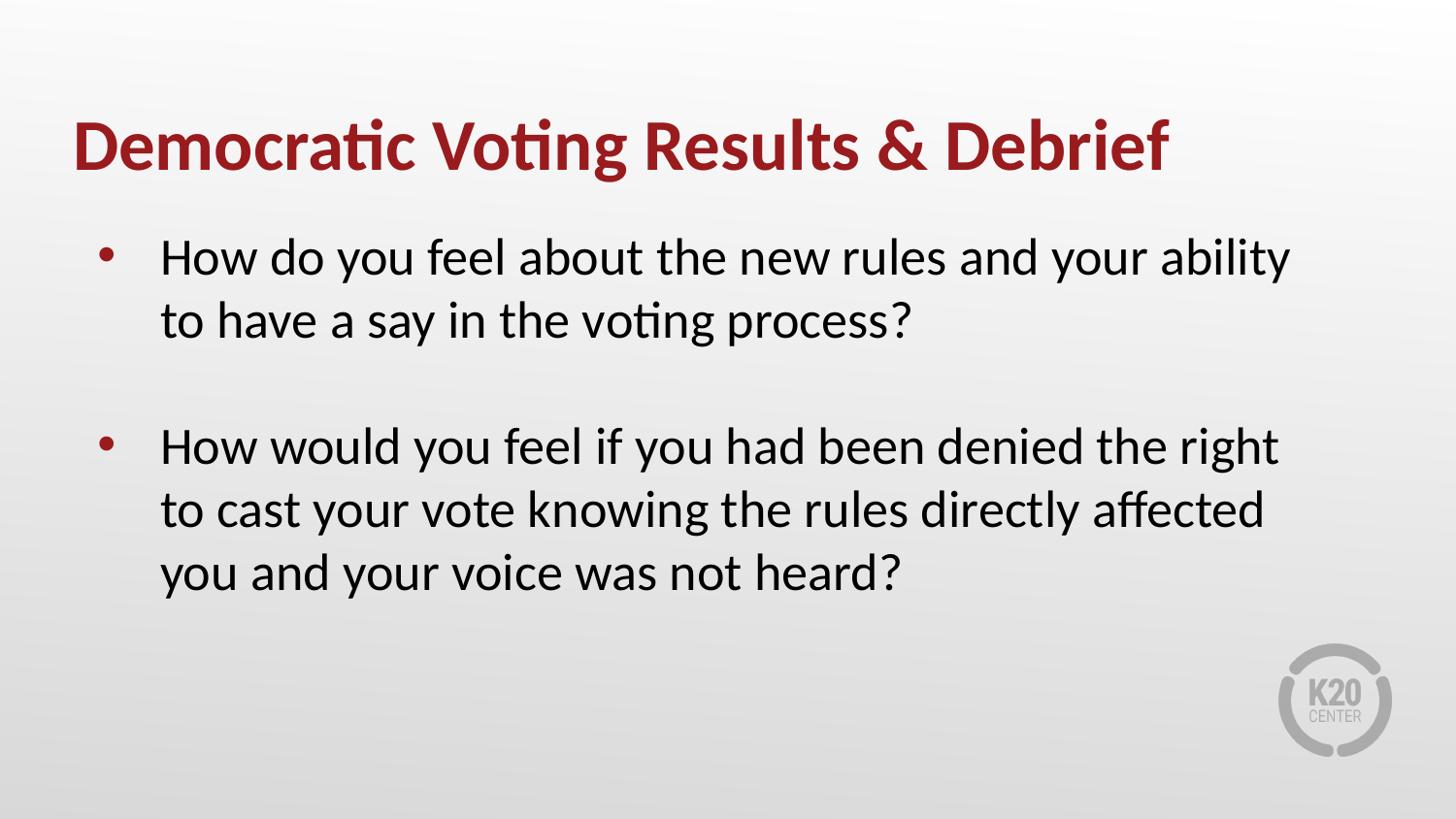

# Democratic Voting Results & Debrief
How do you feel about the new rules and your ability to have a say in the voting process?

How would you feel if you had been denied the right to cast your vote knowing the rules directly affected you and your voice was not heard?